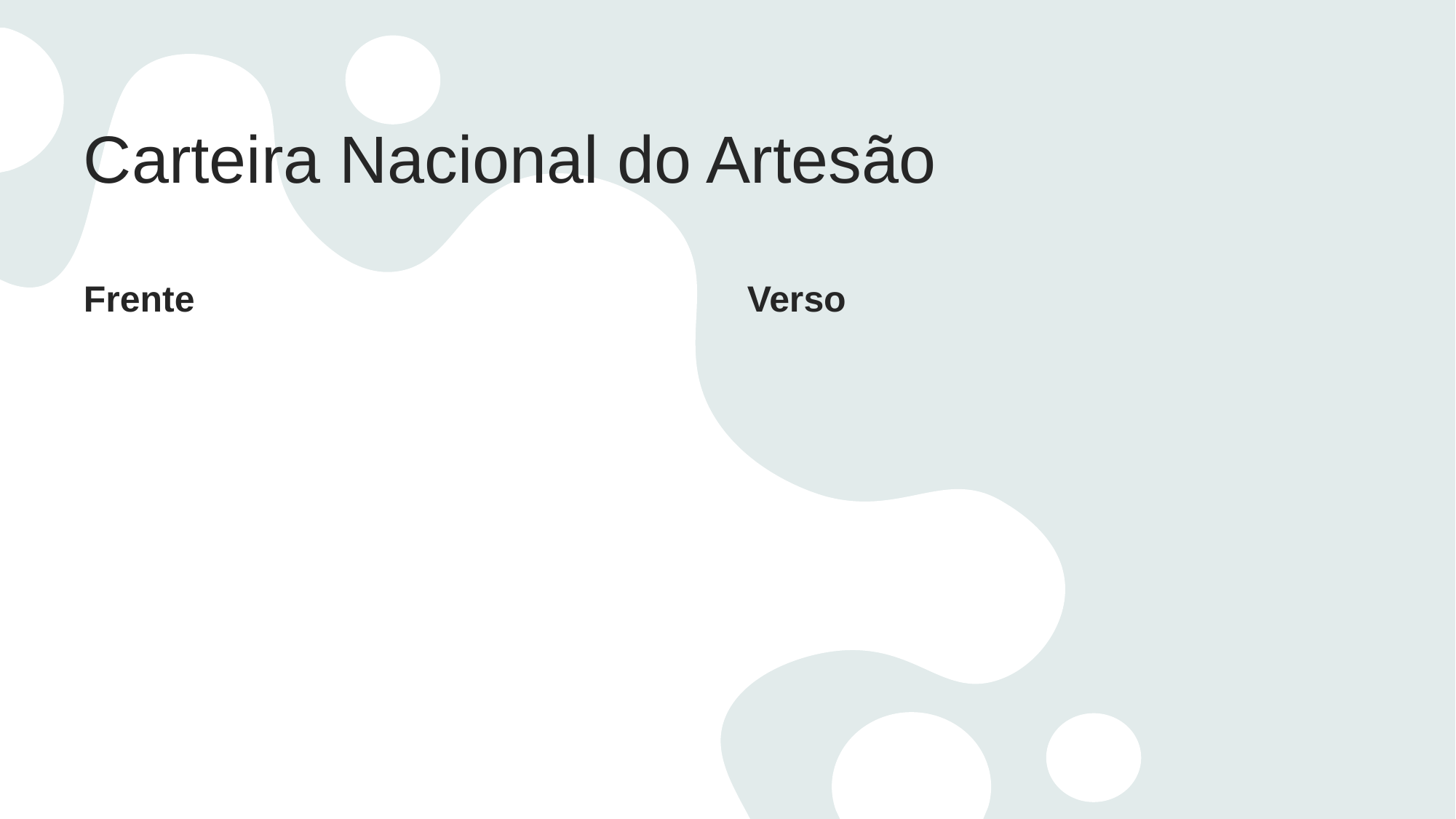

# Carteira Nacional do Artesão
Frente
Verso